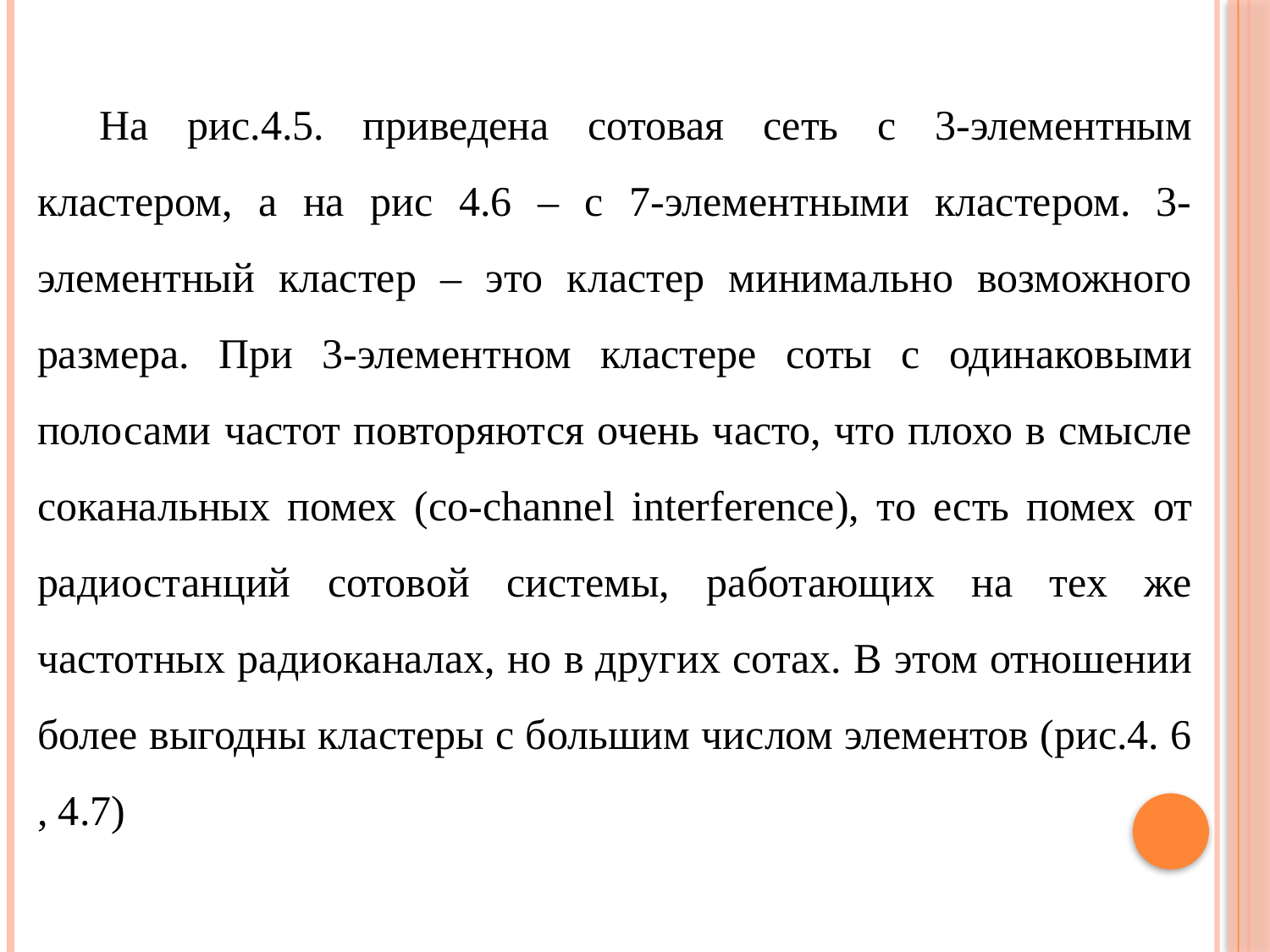

На рис.4.5. приведена сотовая сеть с 3-элементным кластером, а на рис 4.6 – с 7-элементными кластером. 3-элементный кластер – это кластер минимально возможного размера. При 3-элементном кластере соты с одинаковыми полосами частот повторяются очень часто, что плохо в смысле соканальных помех (co-channel interference), то есть помех от радиостанций сотовой системы, работающих на тех же частотных радиоканалах, но в других сотах. В этом отношении более выгодны кластеры с большим числом элементов (рис.4. 6 , 4.7)